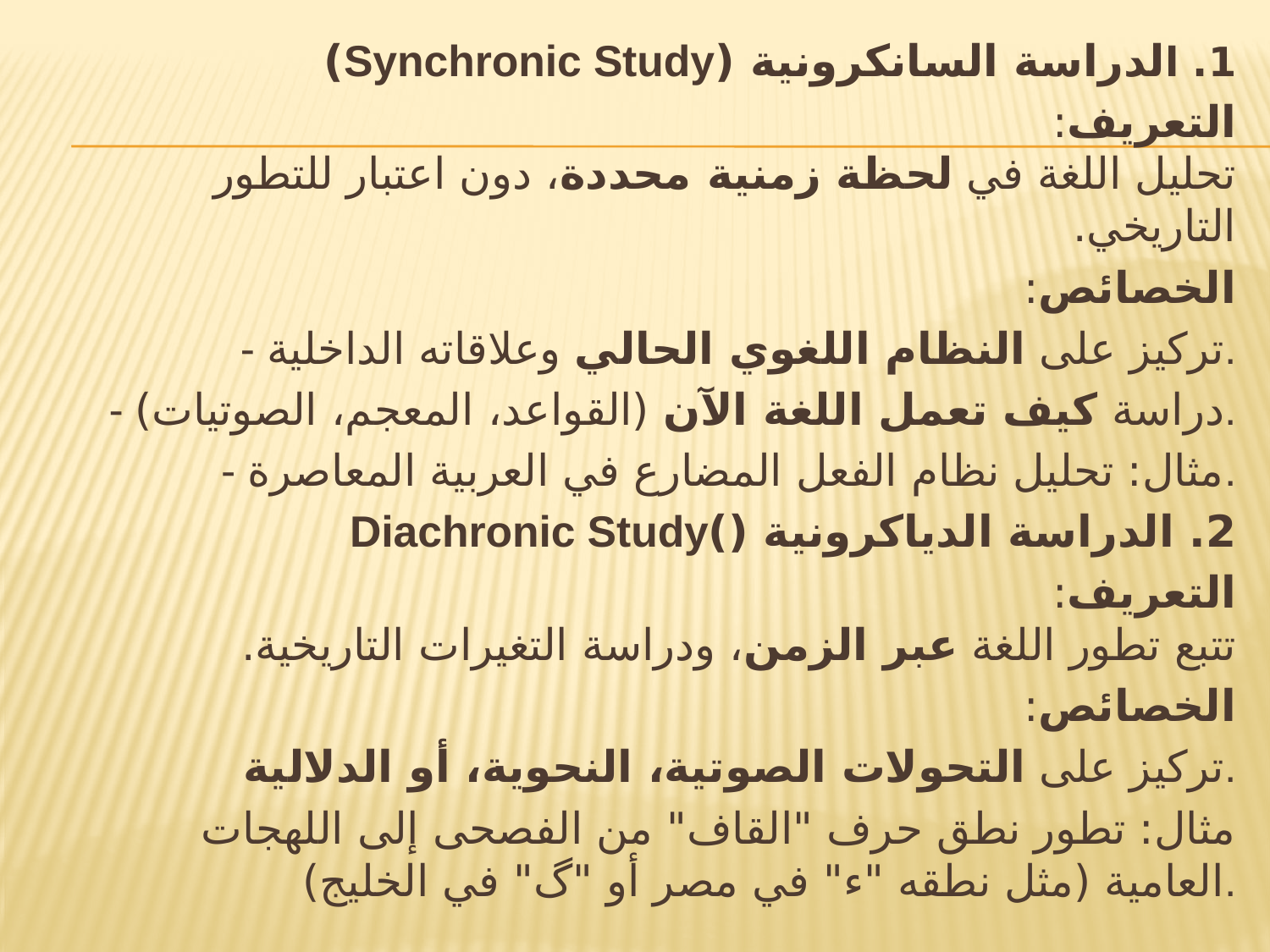

1. الدراسة السانكرونية (Synchronic Study)
التعريف:
تحليل اللغة في لحظة زمنية محددة، دون اعتبار للتطور التاريخي.
الخصائص:
- تركيز على النظام اللغوي الحالي وعلاقاته الداخلية.
- دراسة كيف تعمل اللغة الآن (القواعد، المعجم، الصوتيات).
- مثال: تحليل نظام الفعل المضارع في العربية المعاصرة.
2. الدراسة الدياكرونية ()Diachronic Study
التعريف:
تتبع تطور اللغة عبر الزمن، ودراسة التغيرات التاريخية.
الخصائص:
تركيز على التحولات الصوتية، النحوية، أو الدلالية.
مثال: تطور نطق حرف "القاف" من الفصحى إلى اللهجات العامية (مثل نطقه "ء" في مصر أو "گ" في الخليج).